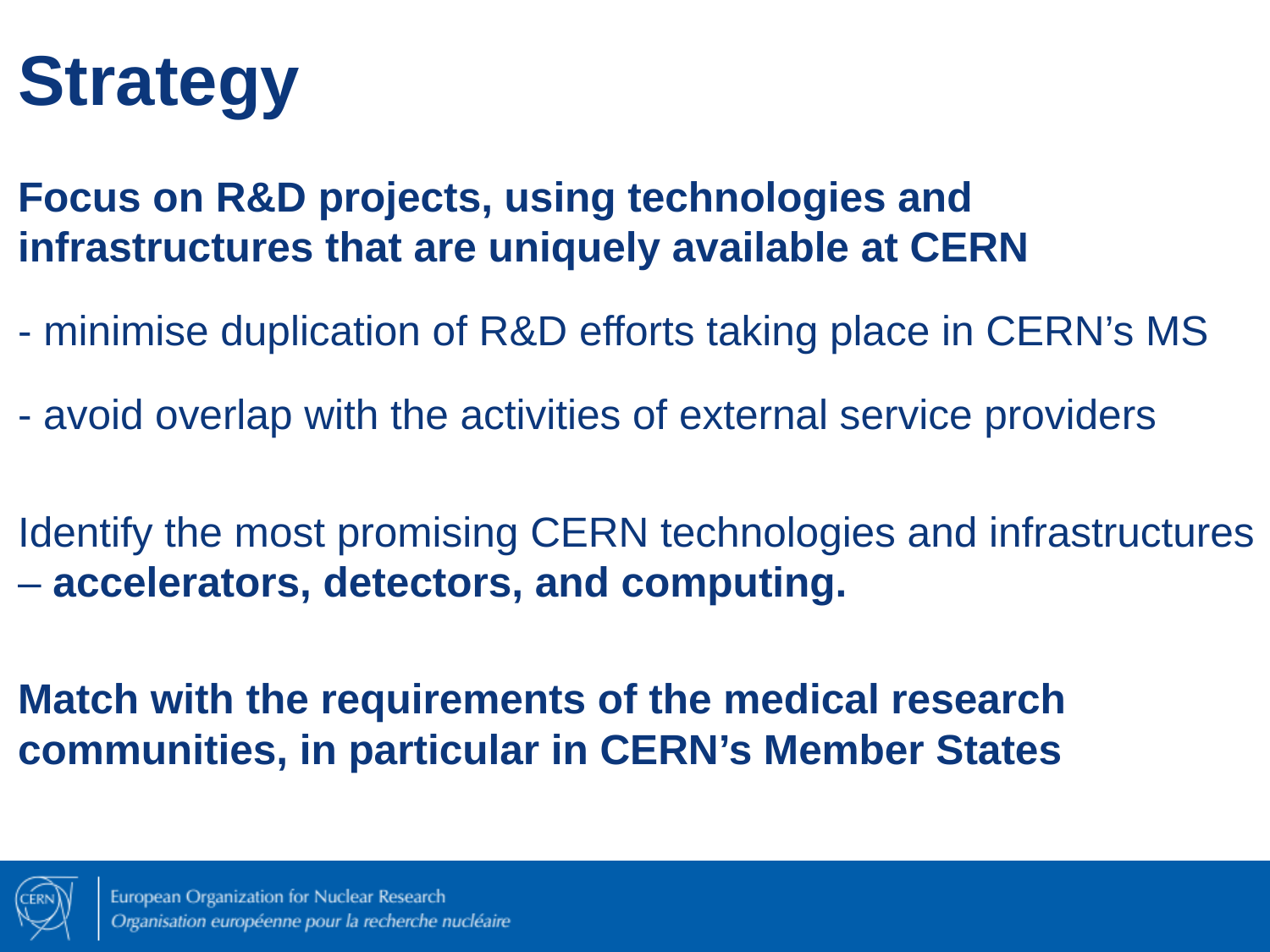

# Strategy
Focus on R&D projects, using technologies and infrastructures that are uniquely available at CERN
	- minimise duplication of R&D efforts taking place in CERN’s MS
	- avoid overlap with the activities of external service providers

Identify the most promising CERN technologies and infrastructures – accelerators, detectors, and computing.

Match with the requirements of the medical research communities, in particular in CERN’s Member States